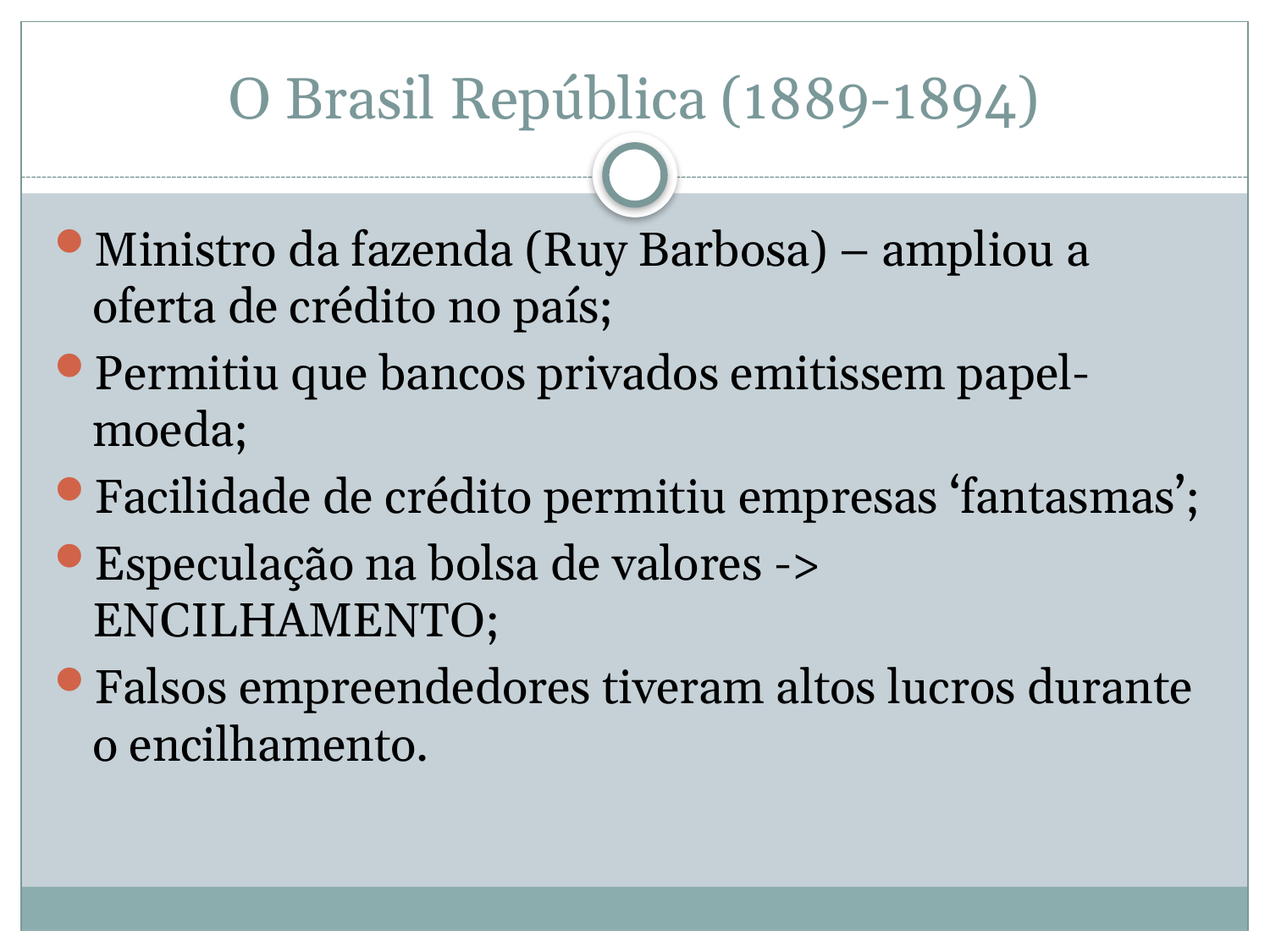

# O Brasil República (1889-1894)
Ministro da fazenda (Ruy Barbosa) – ampliou a oferta de crédito no país;
Permitiu que bancos privados emitissem papel-moeda;
Facilidade de crédito permitiu empresas ‘fantasmas’;
Especulação na bolsa de valores -> ENCILHAMENTO;
Falsos empreendedores tiveram altos lucros durante o encilhamento.